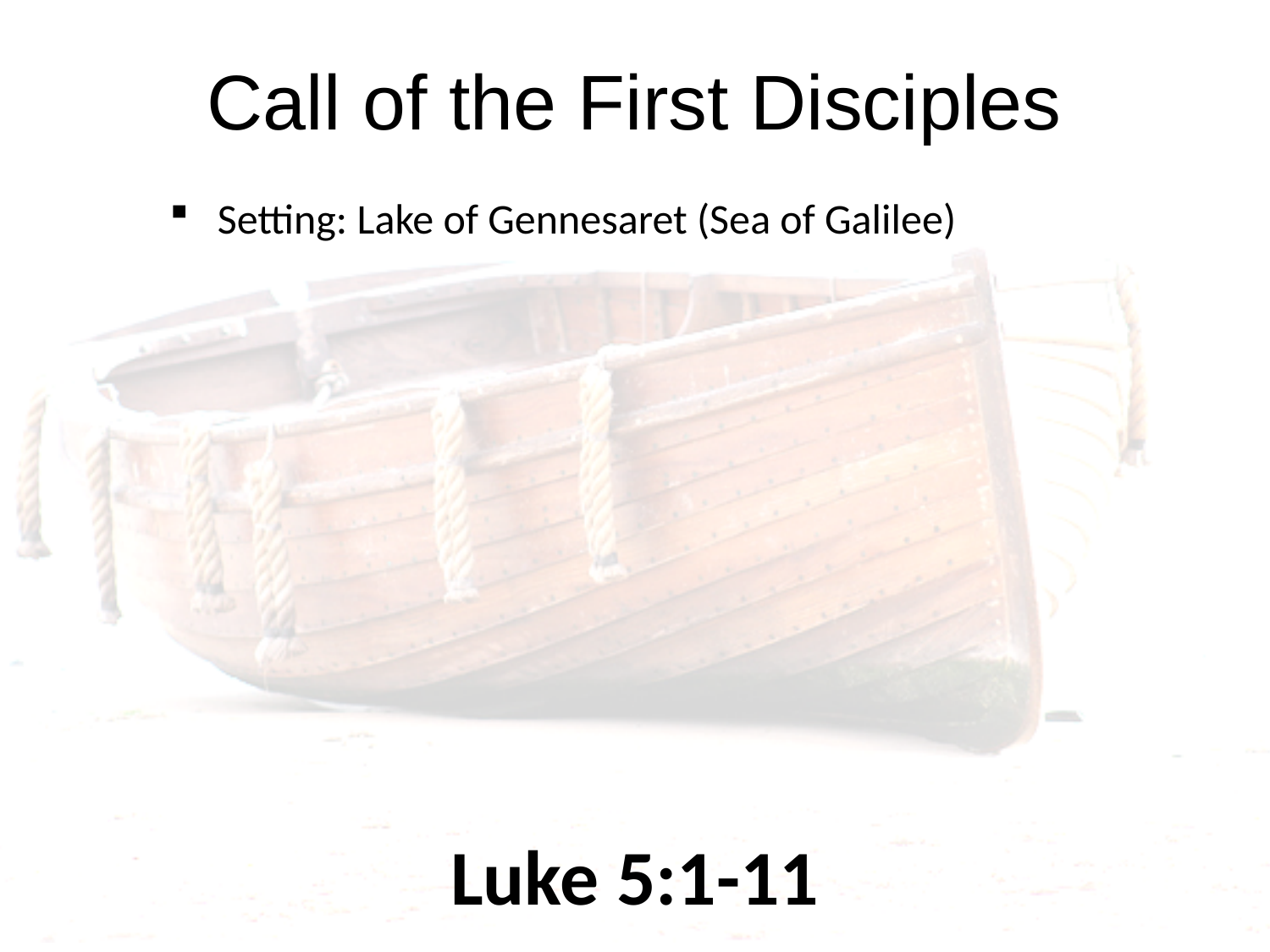

Call of the First Disciples
Setting: Lake of Gennesaret (Sea of Galilee)
Luke 5:1-11